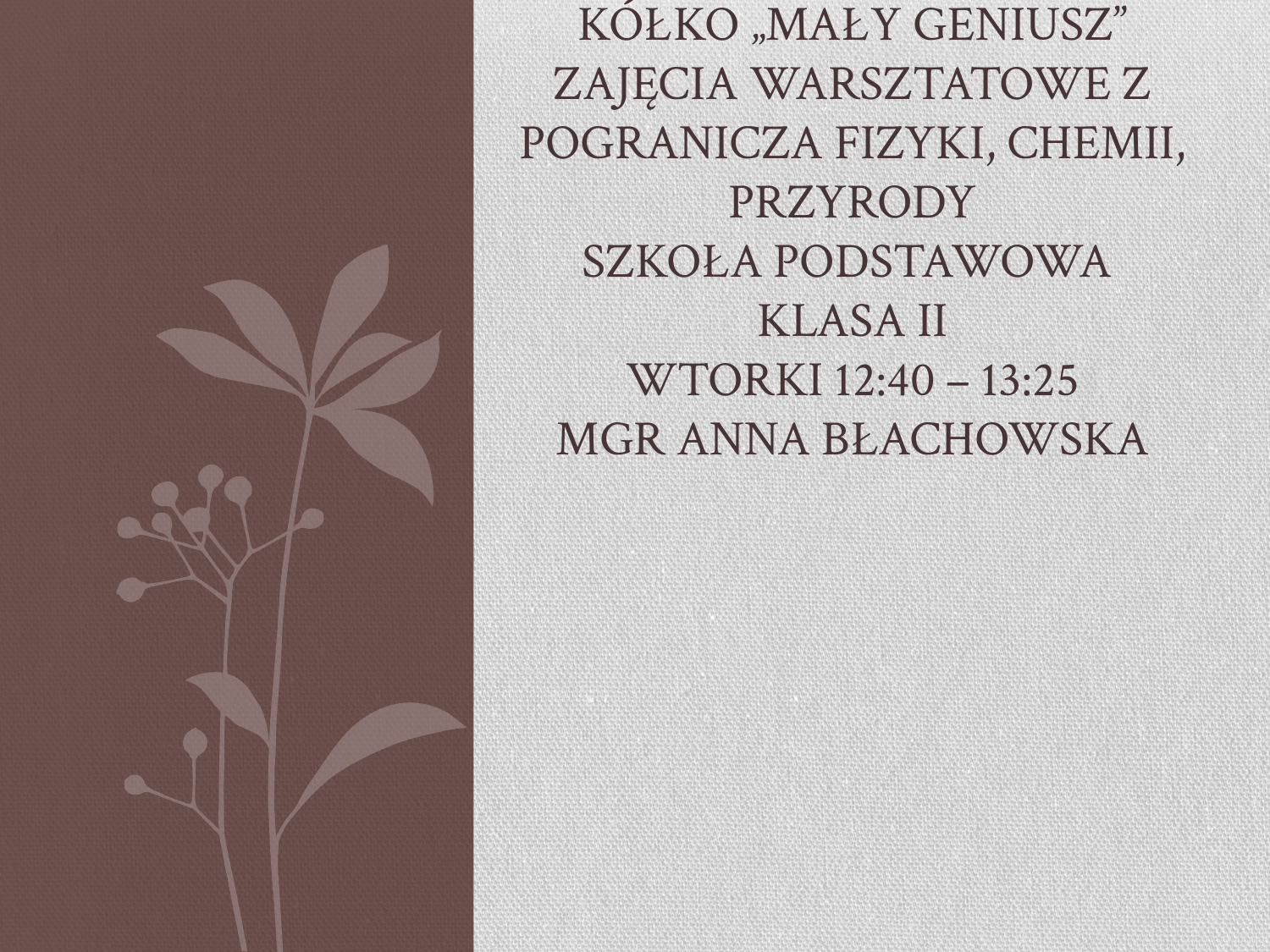

# Kółko „mały geniusz” zajęcia warsztatowe z pogranicza fizyki, chemii, przyrody szkoła podstawowa klasa ii wtorki 12:40 – 13:25 mgr anna błachowska